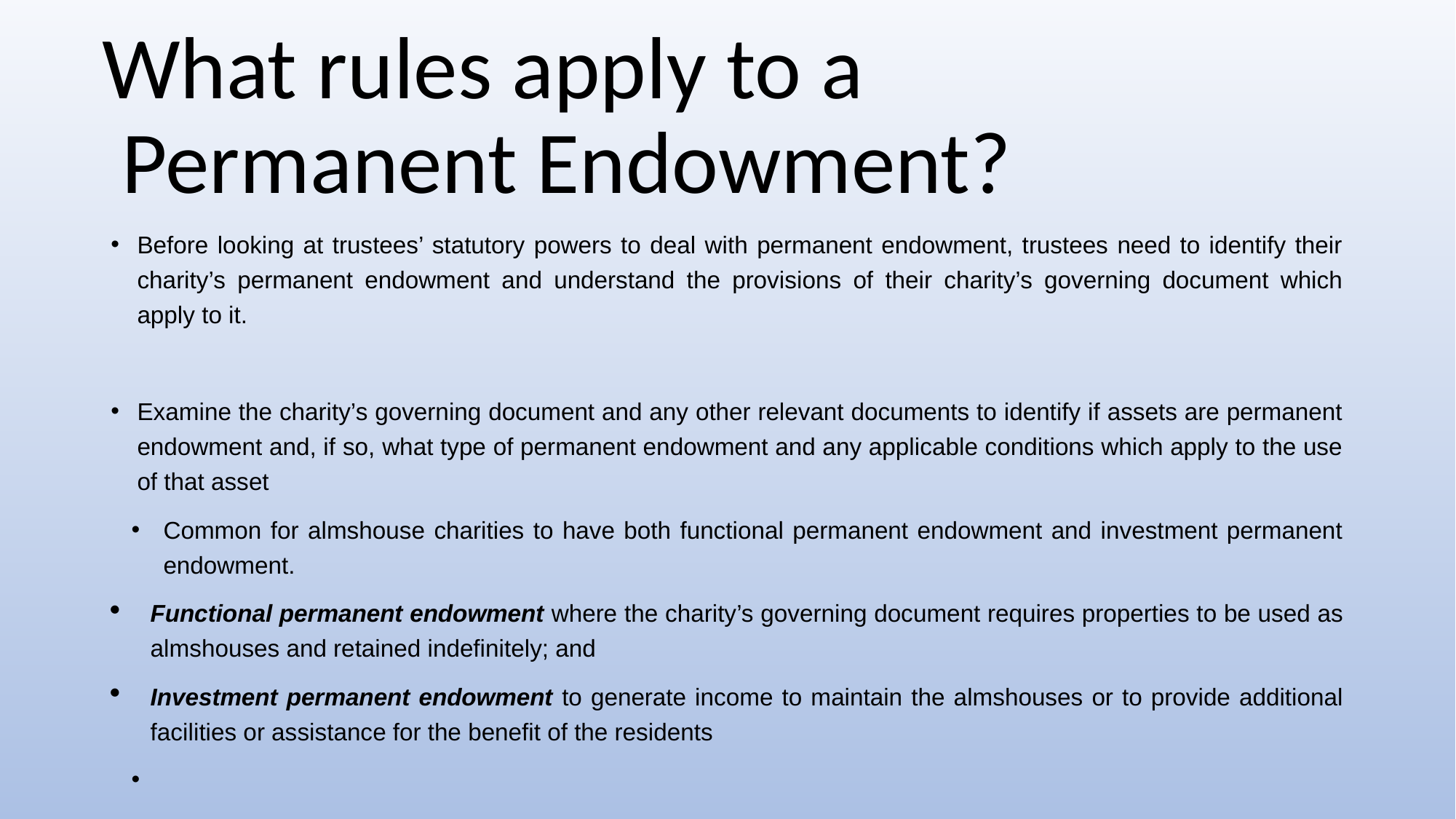

# What rules apply to a Permanent Endowment?
Before looking at trustees’ statutory powers to deal with permanent endowment, trustees need to identify their charity’s permanent endowment and understand the provisions of their charity’s governing document which apply to it.

Examine the charity’s governing document and any other relevant documents to identify if assets are permanent endowment and, if so, what type of permanent endowment and any applicable conditions which apply to the use of that asset
Common for almshouse charities to have both functional permanent endowment and investment permanent endowment.
Functional permanent endowment where the charity’s governing document requires properties to be used as almshouses and retained indefinitely; and
Investment permanent endowment to generate income to maintain the almshouses or to provide additional facilities or assistance for the benefit of the residents